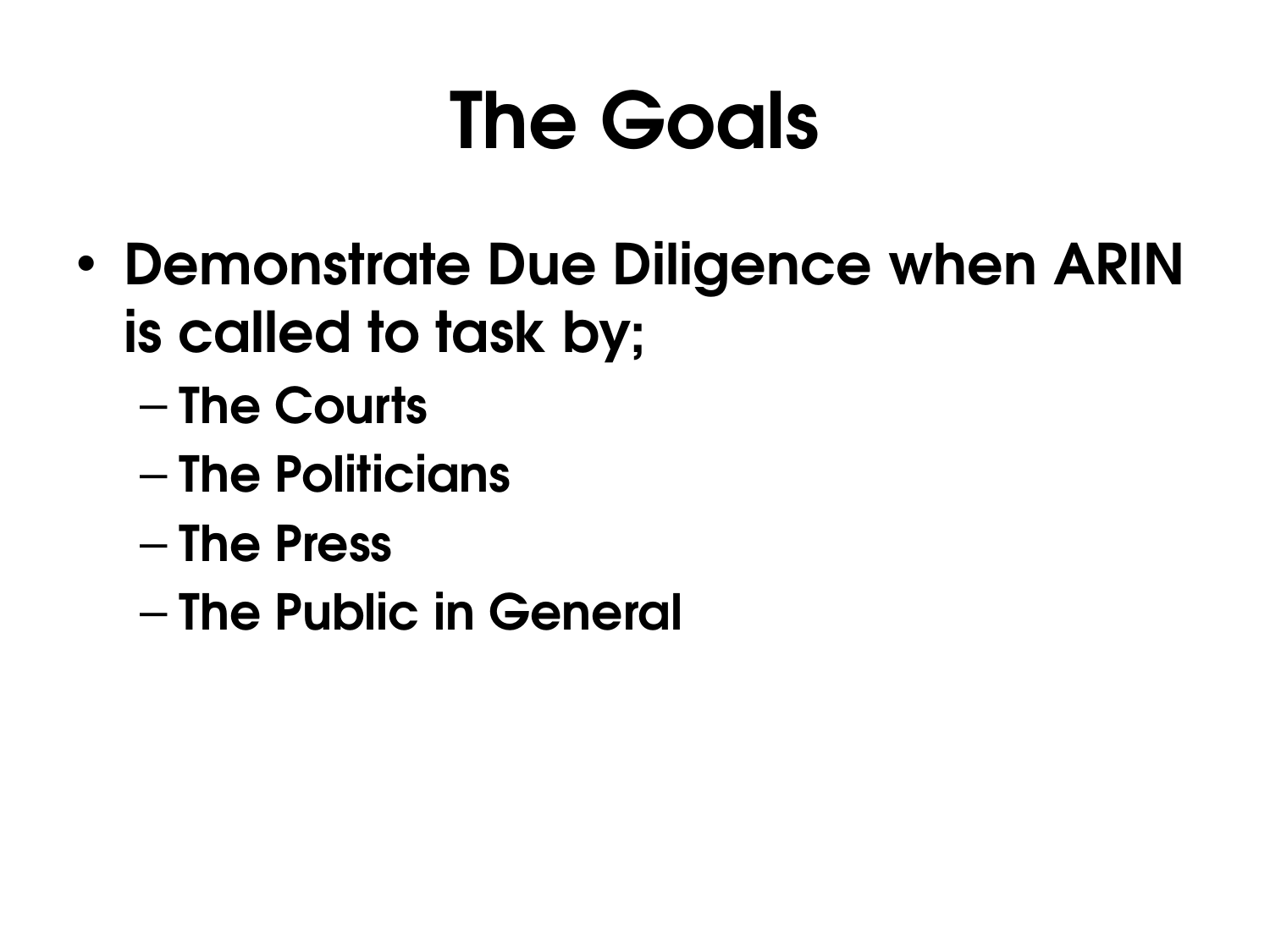

# The Goals
Demonstrate Due Diligence when ARIN is called to task by;
The Courts
The Politicians
The Press
The Public in General